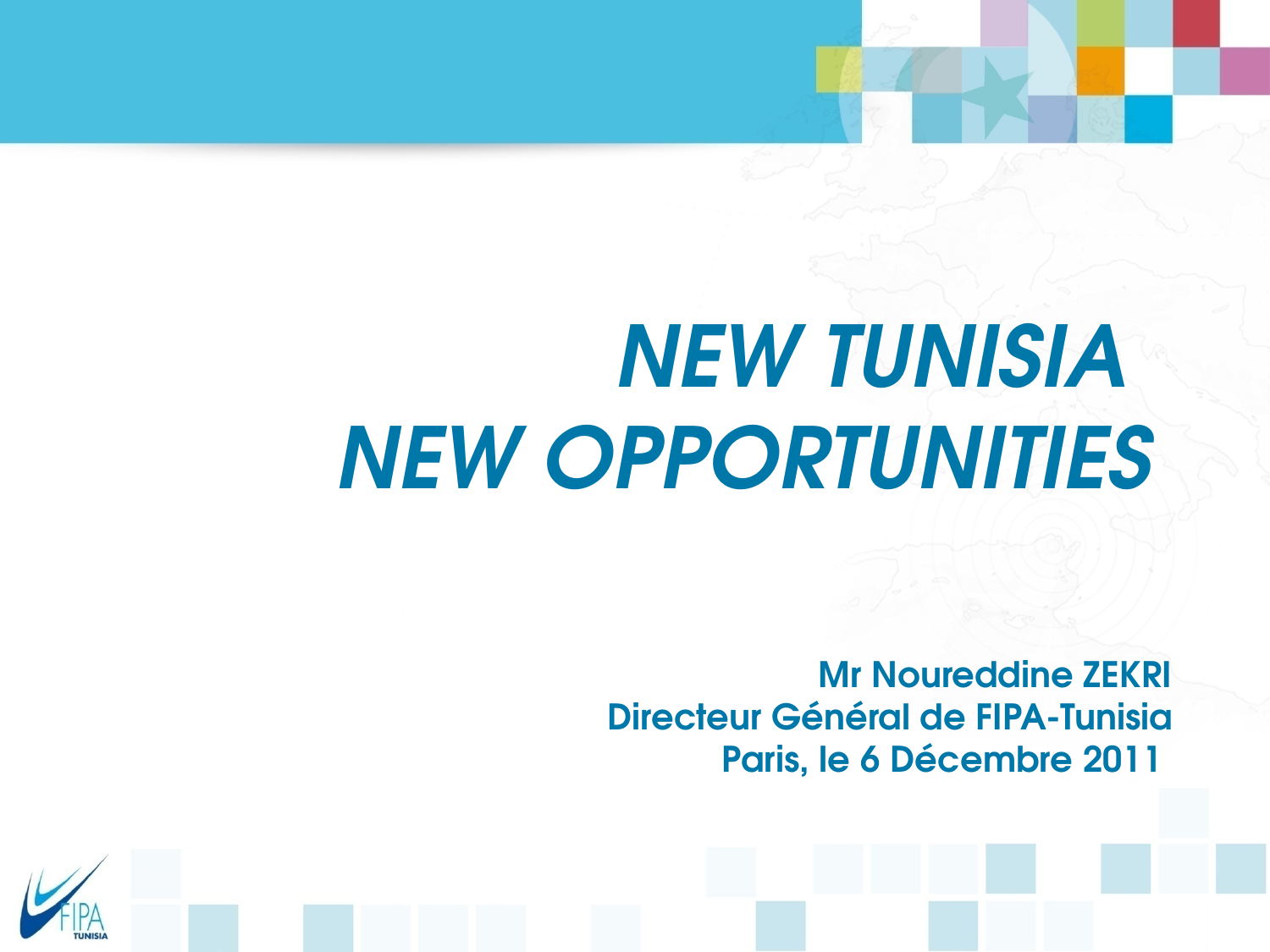

NEW TUNISIA
NEW OPPORTUNITIES
Mr Noureddine ZEKRI
Directeur Général de FIPA-Tunisia
Paris, le 6 Décembre 2011